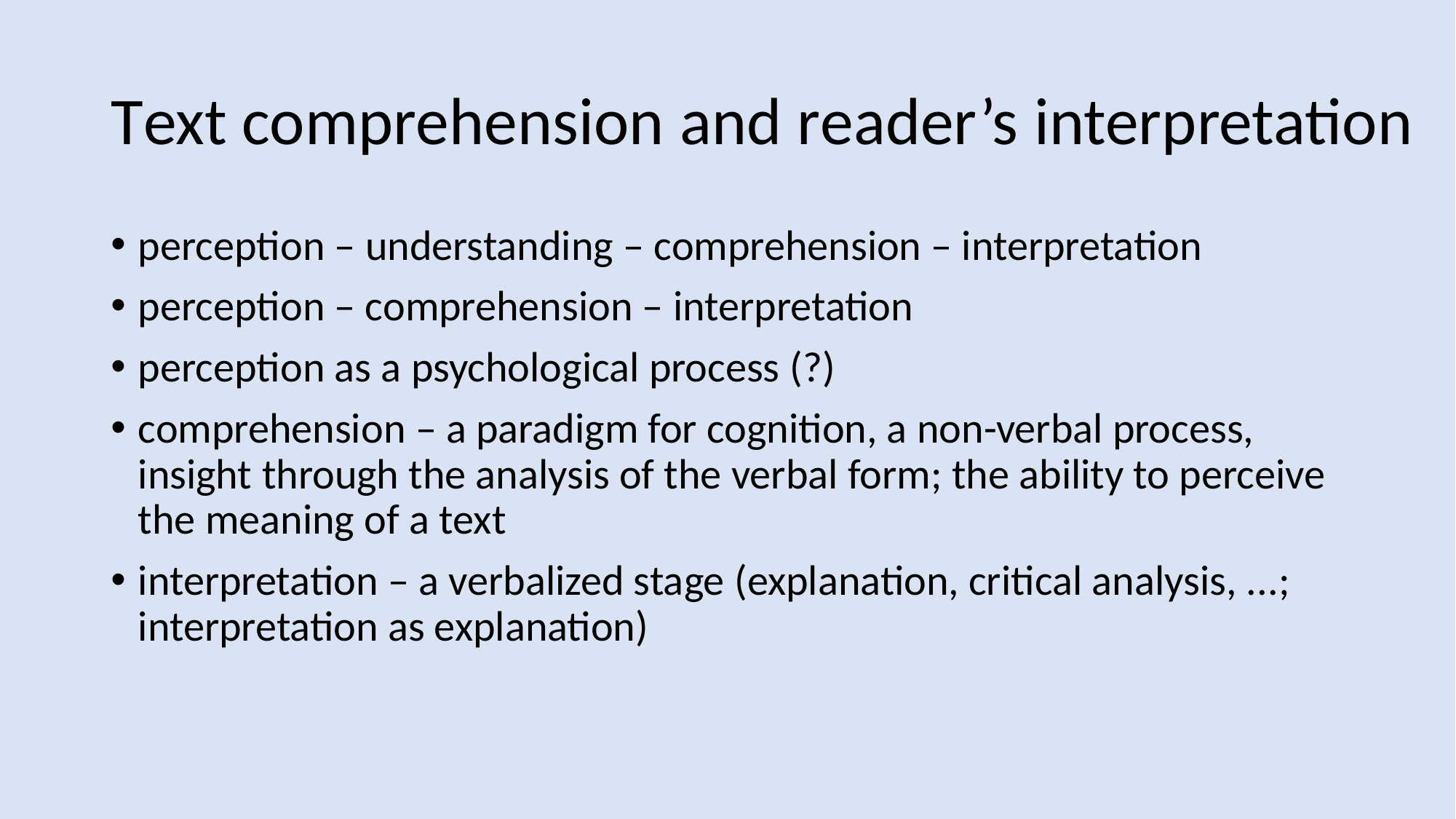

# Text comprehension and reader’s interpretation
perception – understanding – comprehension – interpretation
perception – comprehension – interpretation
perception as a psychological process (?)
comprehension – a paradigm for cognition, a non-verbal process, insight through the analysis of the verbal form; the ability to perceive the meaning of a text
interpretation – a verbalized stage (explanation, critical analysis, ...; interpretation as explanation)